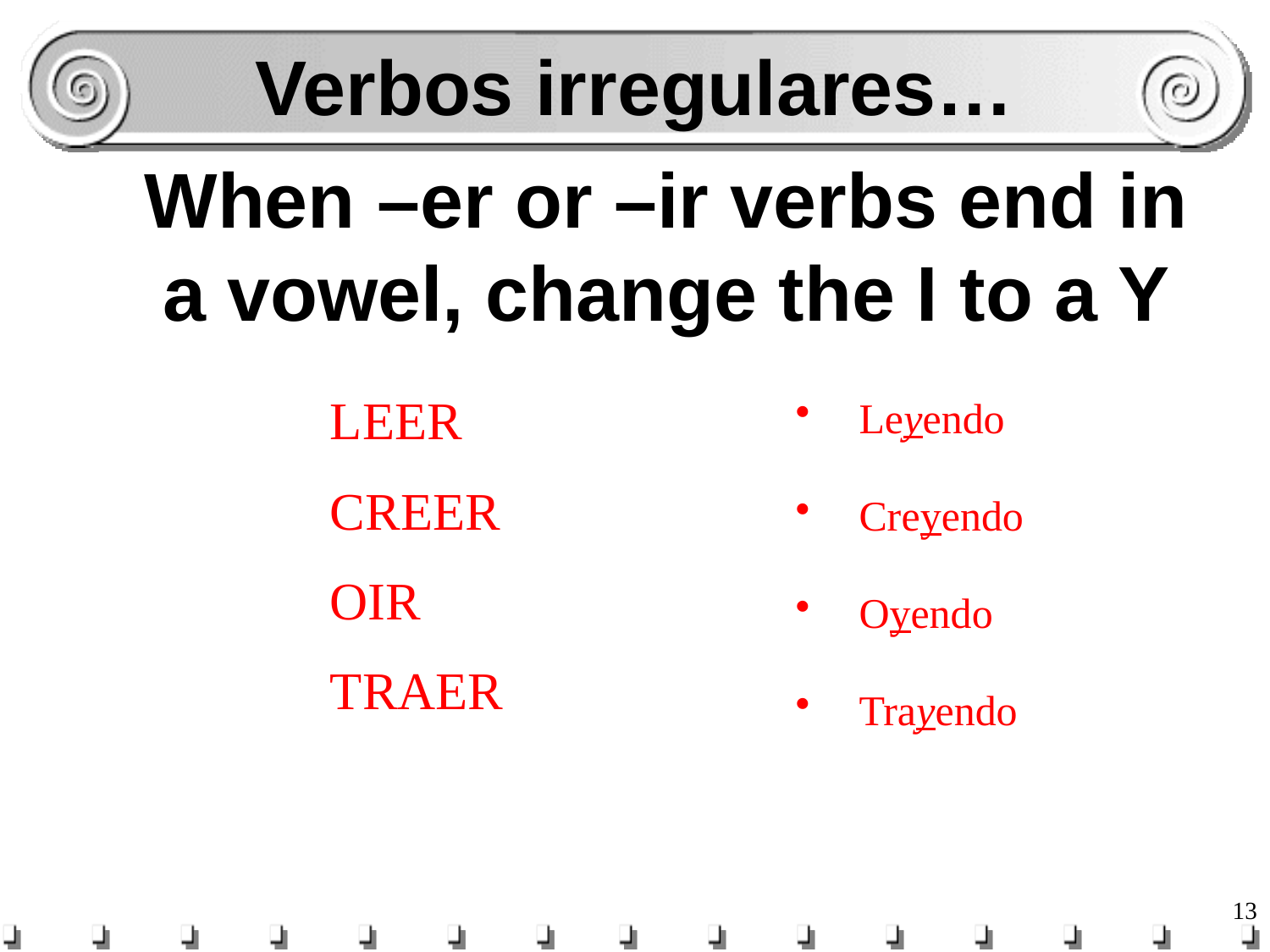

# Verbos irregulares…
When –er or –ir verbs end in a vowel, change the I to a Y
Leyendo
Creyendo
Oyendo
Trayendo

LEER
CREER
OIR
TRAER